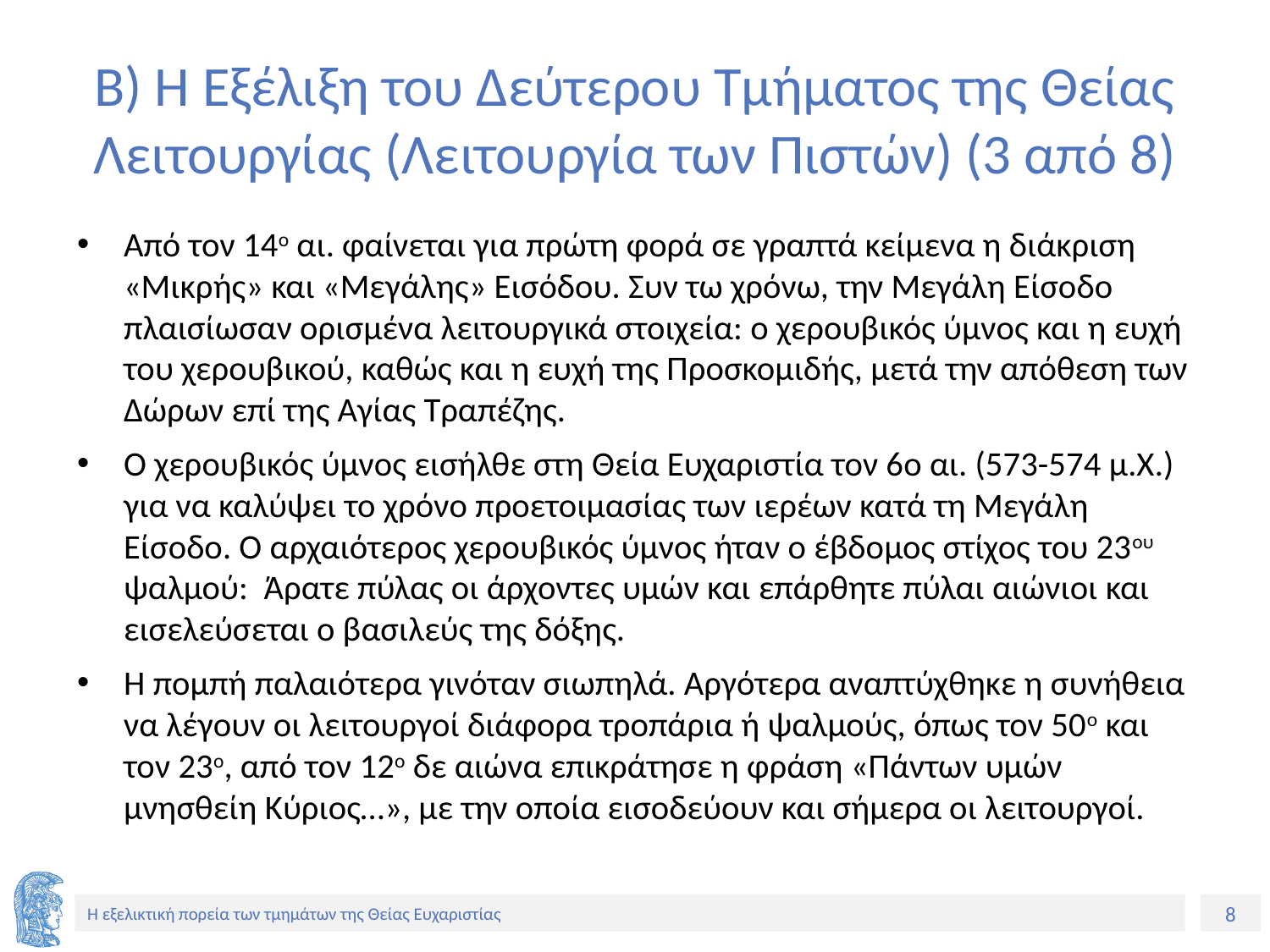

# Β) Η Εξέλιξη του Δεύτερου Τμήματος της Θείας Λειτουργίας (Λειτουργία των Πιστών) (3 από 8)
Από τον 14ο αι. φαίνεται για πρώτη φορά σε γραπτά κείμενα η διάκριση «Μικρής» και «Μεγάλης» Εισόδου. Συν τω χρόνω, την Μεγάλη Είσοδο πλαισίωσαν ορισμένα λειτουργικά στοιχεία: ο χερουβικός ύμνος και η ευχή του χερουβικού, καθώς και η ευχή της Προσκομιδής, μετά την απόθεση των Δώρων επί της Αγίας Τραπέζης.
Ο χερουβικός ύμνος εισήλθε στη Θεία Ευχαριστία τον 6ο αι. (573-574 μ.Χ.) για να καλύψει το χρόνο προετοιμασίας των ιερέων κατά τη Μεγάλη Είσοδο. Ο αρχαιότερος χερουβικός ύμνος ήταν ο έβδομος στίχος του 23ου ψαλμού:  Άρατε πύλας οι άρχοντες υμών και επάρθητε πύλαι αιώνιοι και εισελεύσεται ο βασιλεύς της δόξης.
Η πομπή παλαιότερα γινόταν σιωπηλά. Αργότερα αναπτύχθηκε η συνήθεια να λέγουν οι λειτουργοί διάφορα τροπάρια ή ψαλμούς, όπως τον 50ο και τον 23ο, από τον 12ο δε αιώνα επικράτησε η φράση «Πάντων υμών μνησθείη Κύριος…», με την οποία εισοδεύουν και σήμερα οι λειτουργοί.